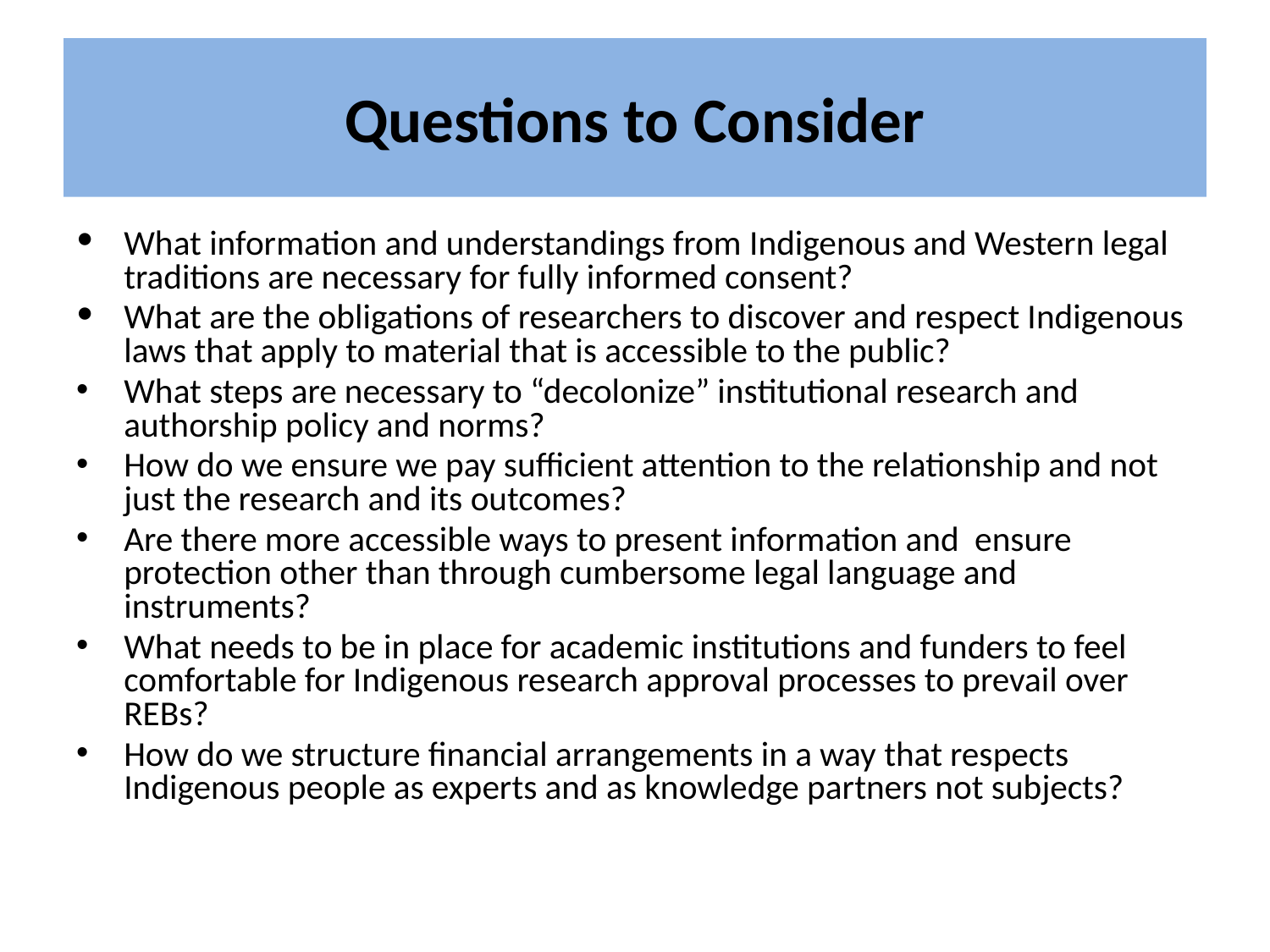

# Questions to Consider
What information and understandings from Indigenous and Western legal traditions are necessary for fully informed consent?
What are the obligations of researchers to discover and respect Indigenous laws that apply to material that is accessible to the public?
What steps are necessary to “decolonize” institutional research and authorship policy and norms?
How do we ensure we pay sufficient attention to the relationship and not just the research and its outcomes?
Are there more accessible ways to present information and  ensure protection other than through cumbersome legal language and instruments?
What needs to be in place for academic institutions and funders to feel comfortable for Indigenous research approval processes to prevail over REBs?
How do we structure financial arrangements in a way that respects Indigenous people as experts and as knowledge partners not subjects?